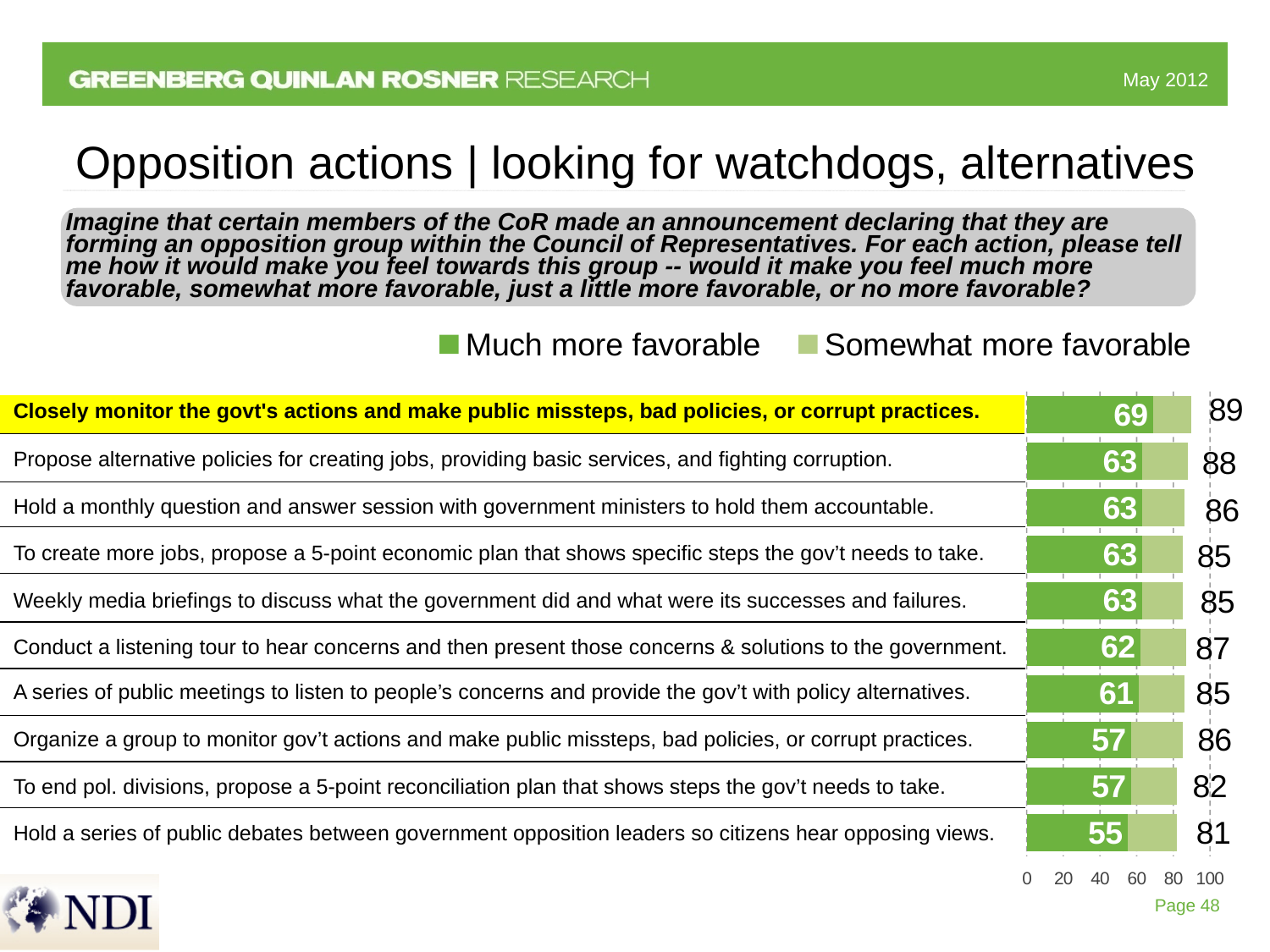

# Opposition actions | looking for watchdogs, alternatives
Imagine that certain members of the CoR made an announcement declaring that they are forming an opposition group within the Council of Representatives. For each action, please tell me how it would make you feel towards this group -- would it make you feel much more favorable, somewhat more favorable, just a little more favorable, or no more favorable?

### Chart

| Category | Much more favorable | Somewhat more favorable |
|---|---|---|

Closely monitor the govt's actions and make public missteps, bad policies, or corrupt practices.

Propose alternative policies for creating jobs, providing basic services, and fighting corruption.

Hold a monthly question and answer session with government ministers to hold them accountable.

To create more jobs, propose a 5-point economic plan that shows specific steps the gov’t needs to take.

Weekly media briefings to discuss what the government did and what were its successes and failures.

Conduct a listening tour to hear concerns and then present those concerns & solutions to the government.

A series of public meetings to listen to people’s concerns and provide the gov’t with policy alternatives.

Organize a group to monitor gov’t actions and make public missteps, bad policies, or corrupt practices.

To end pol. divisions, propose a 5-point reconciliation plan that shows steps the gov’t needs to take.

Hold a series of public debates between government opposition leaders so citizens hear opposing views.

Page 48